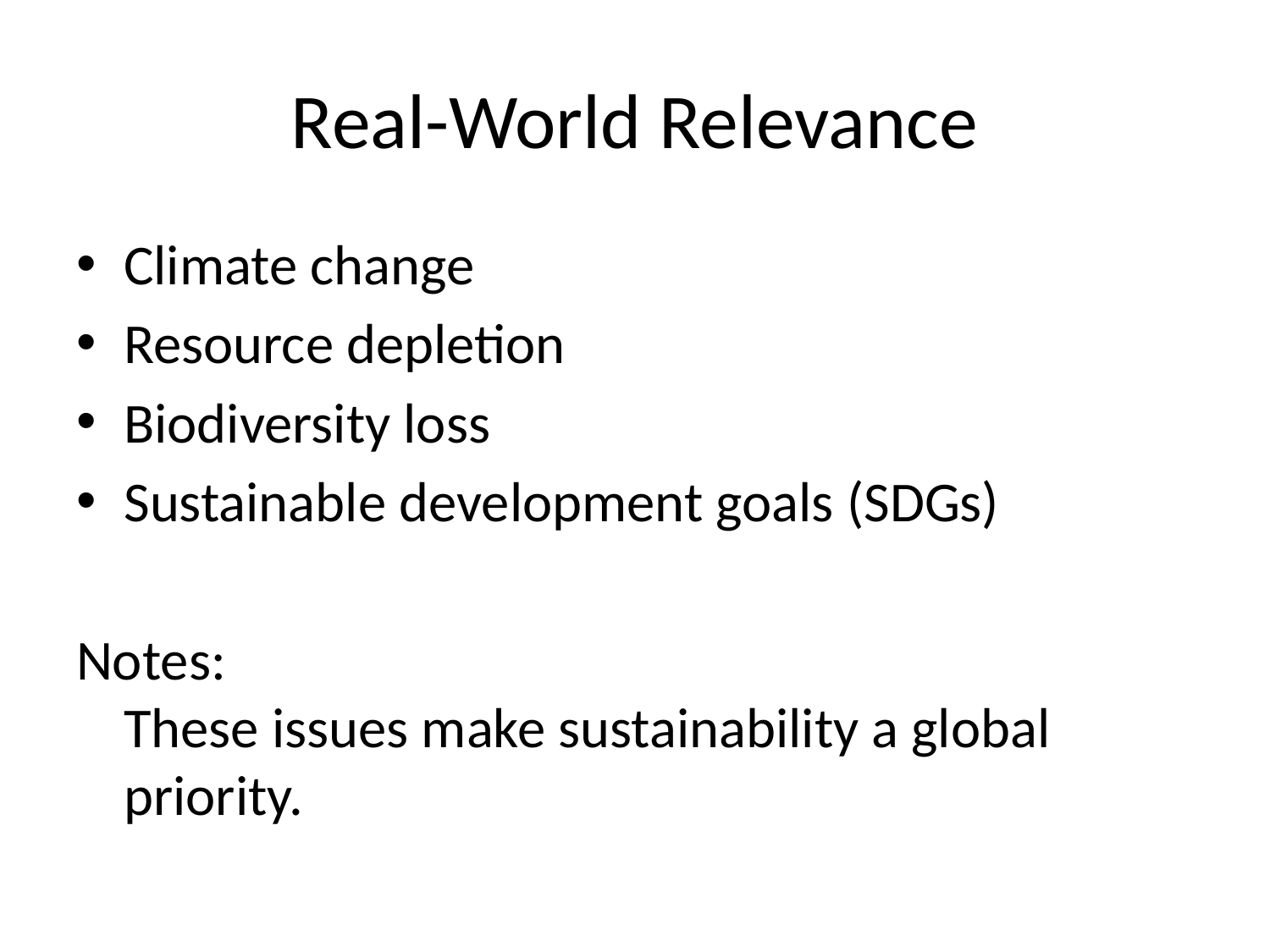

# Real-World Relevance
Climate change
Resource depletion
Biodiversity loss
Sustainable development goals (SDGs)

Notes:
These issues make sustainability a global priority.